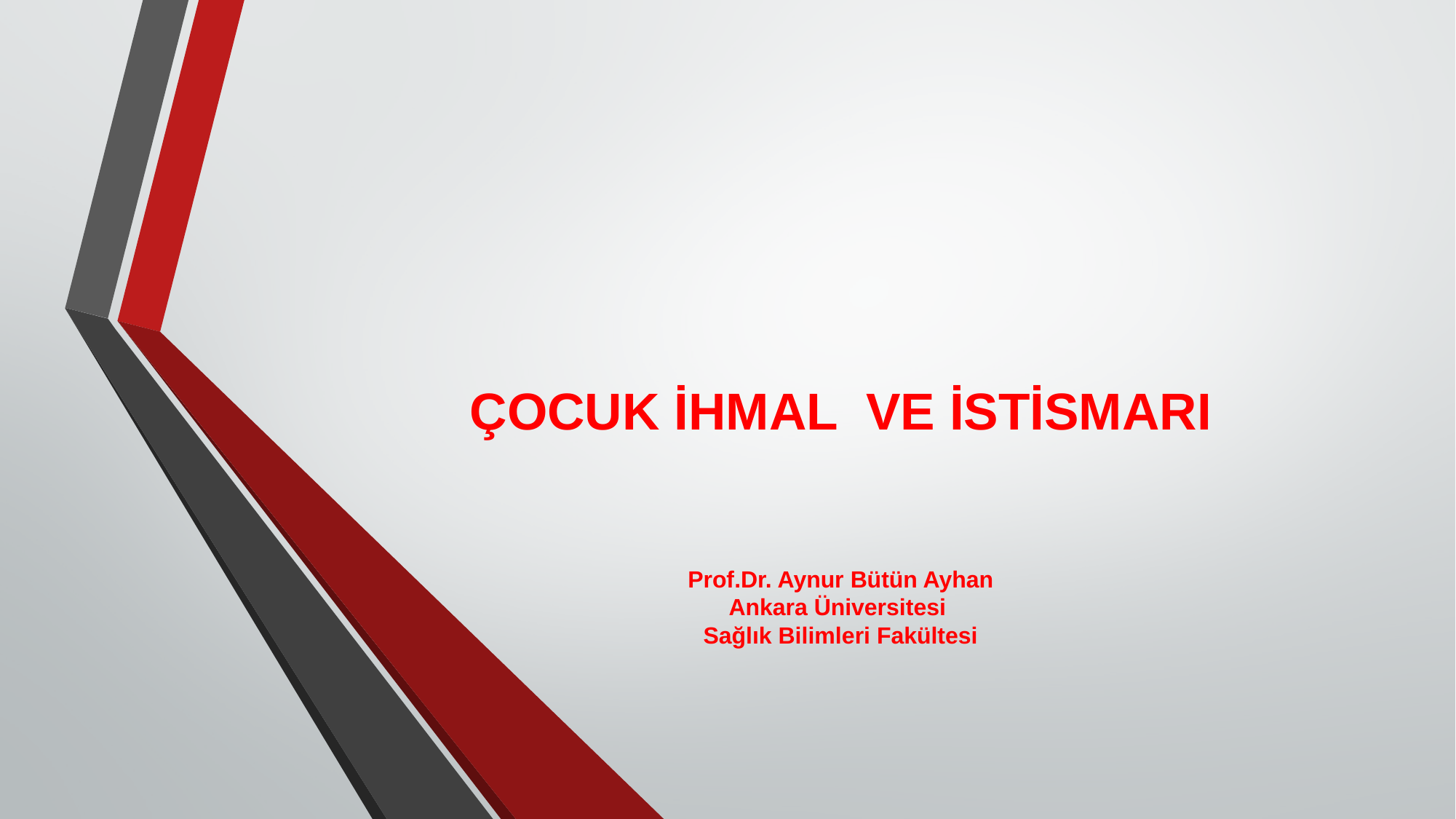

# ÇOCUK İHMAL  VE İSTİSMARI Prof.Dr. Aynur Bütün Ayhan Ankara Üniversitesi Sağlık Bilimleri Fakültesi